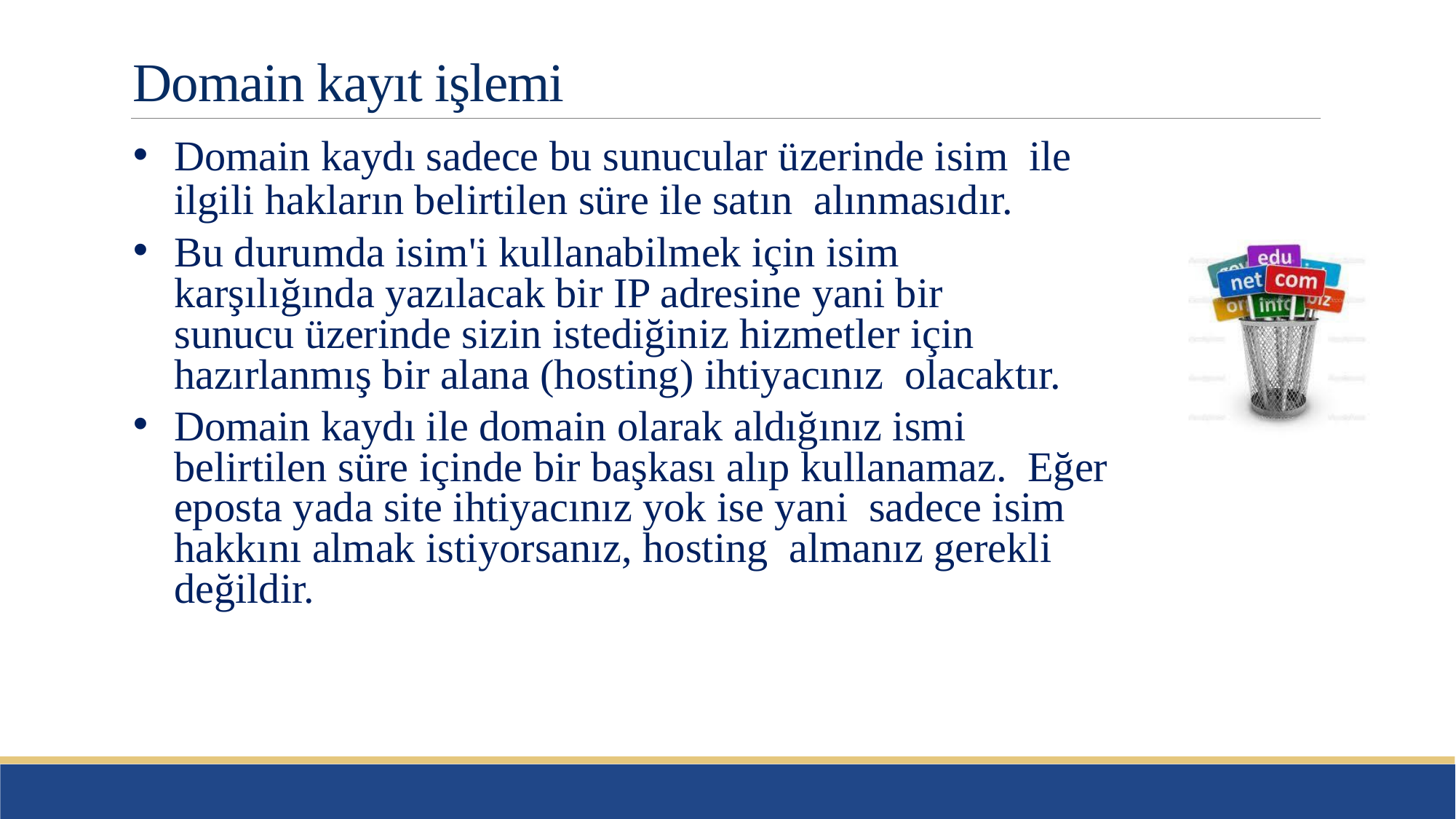

# Domain kayıt işlemi
Domain kaydı sadece bu sunucular üzerinde isim  ile ilgili hakların belirtilen süre ile satın  alınmasıdır.
Bu durumda isim'i kullanabilmek için isim  karşılığında yazılacak bir IP adresine yani bir  sunucu üzerinde sizin istediğiniz hizmetler için  hazırlanmış bir alana (hosting) ihtiyacınız  olacaktır.
Domain kaydı ile domain olarak aldığınız ismi  belirtilen süre içinde bir başkası alıp kullanamaz.  Eğer eposta yada site ihtiyacınız yok ise yani  sadece isim hakkını almak istiyorsanız, hosting  almanız gerekli değildir.